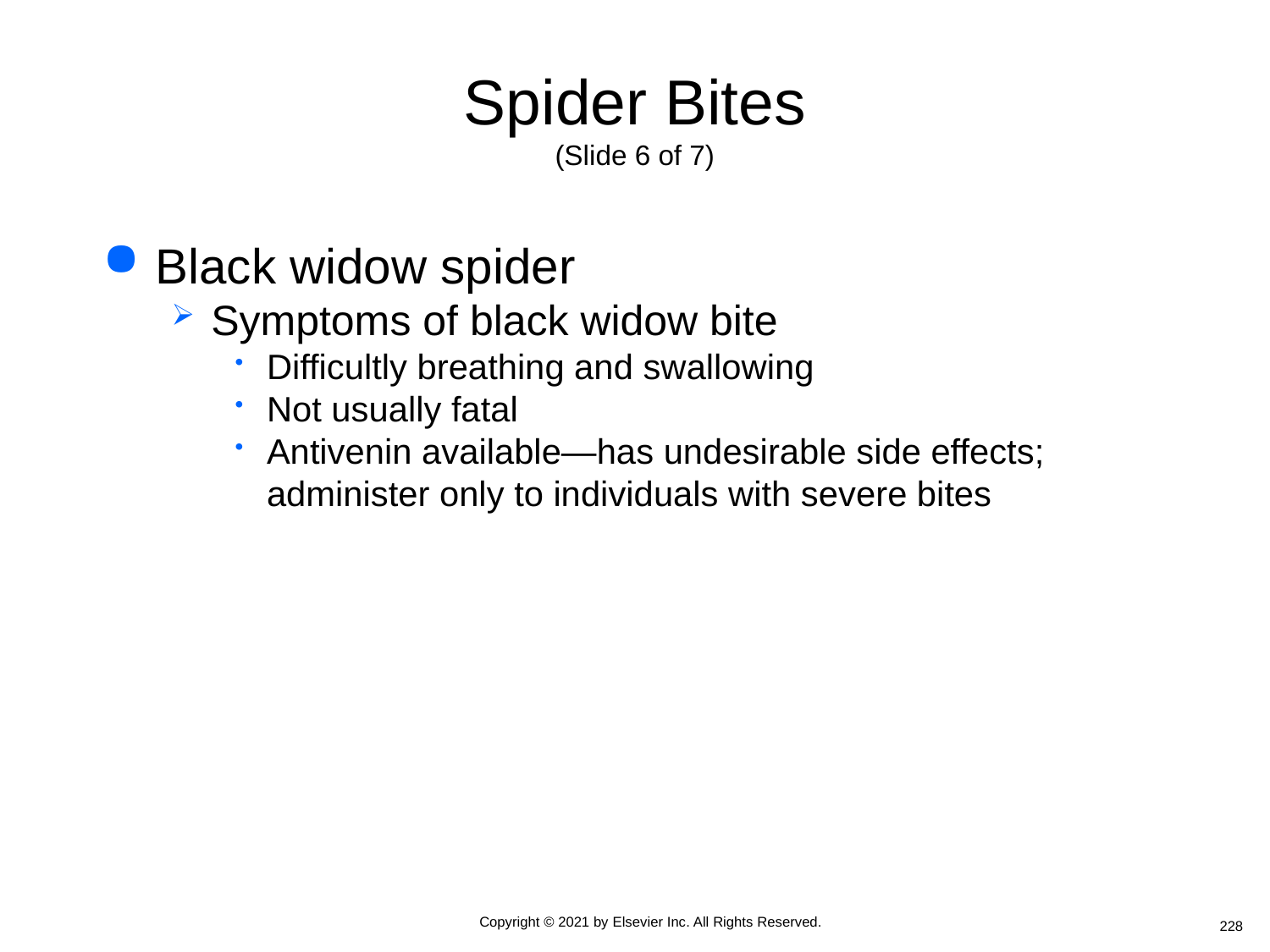

# Spider Bites (Slide 6 of 7)
Black widow spider
Symptoms of black widow bite
Difficultly breathing and swallowing
Not usually fatal
Antivenin available—has undesirable side effects; administer only to individuals with severe bites

228